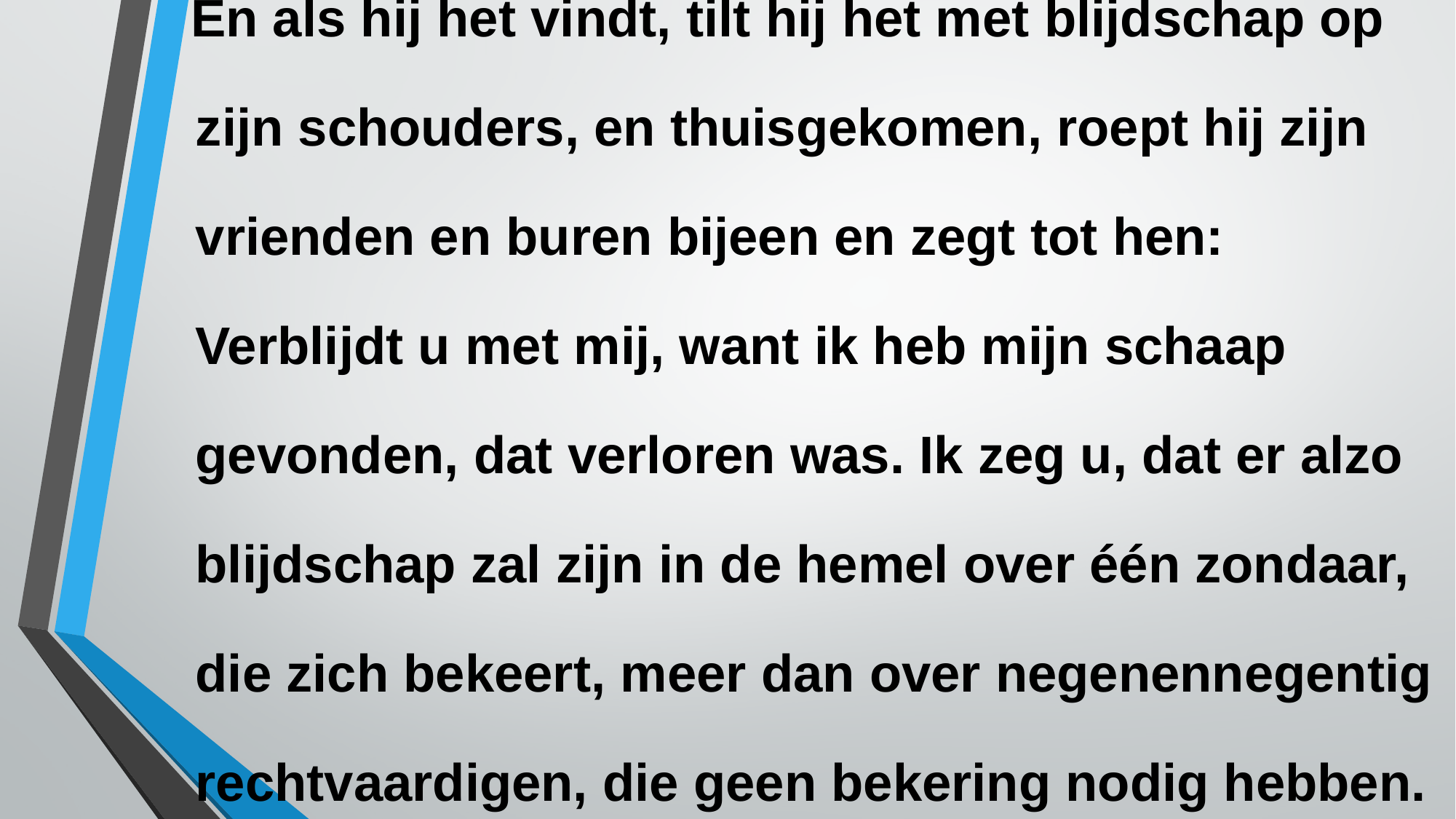

En als hij het vindt, tilt hij het met blijdschap op zijn schouders, en thuisgekomen, roept hij zijn vrienden en buren bijeen en zegt tot hen: Verblijdt u met mij, want ik heb mijn schaap gevonden, dat verloren was. Ik zeg u, dat er alzo blijdschap zal zijn in de hemel over één zondaar, die zich bekeert, meer dan over negenennegentig rechtvaardigen, die geen bekering nodig hebben.